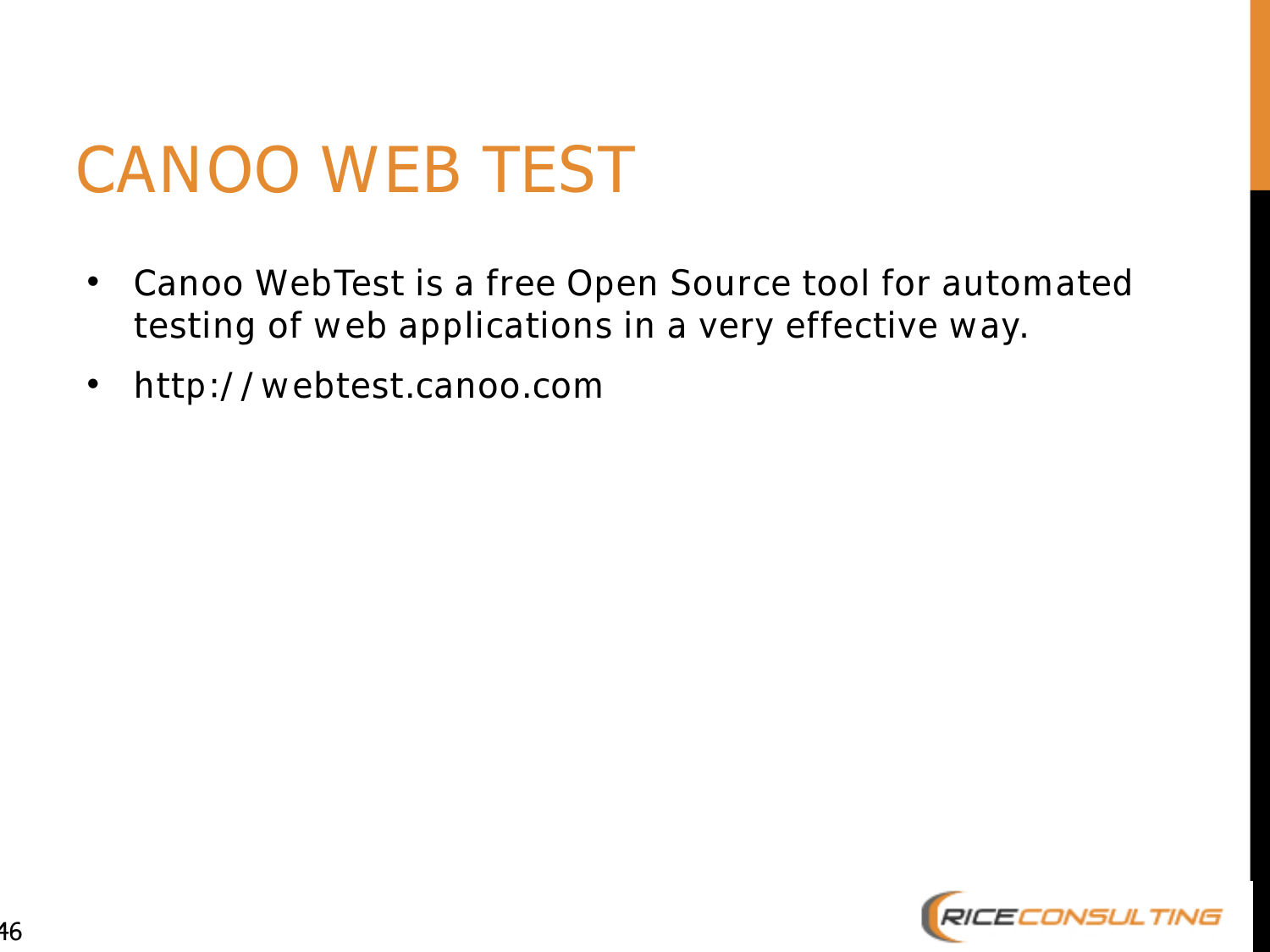

# Canoo Web Test
Canoo WebTest is a free Open Source tool for automated testing of web applications in a very effective way.
http://webtest.canoo.com